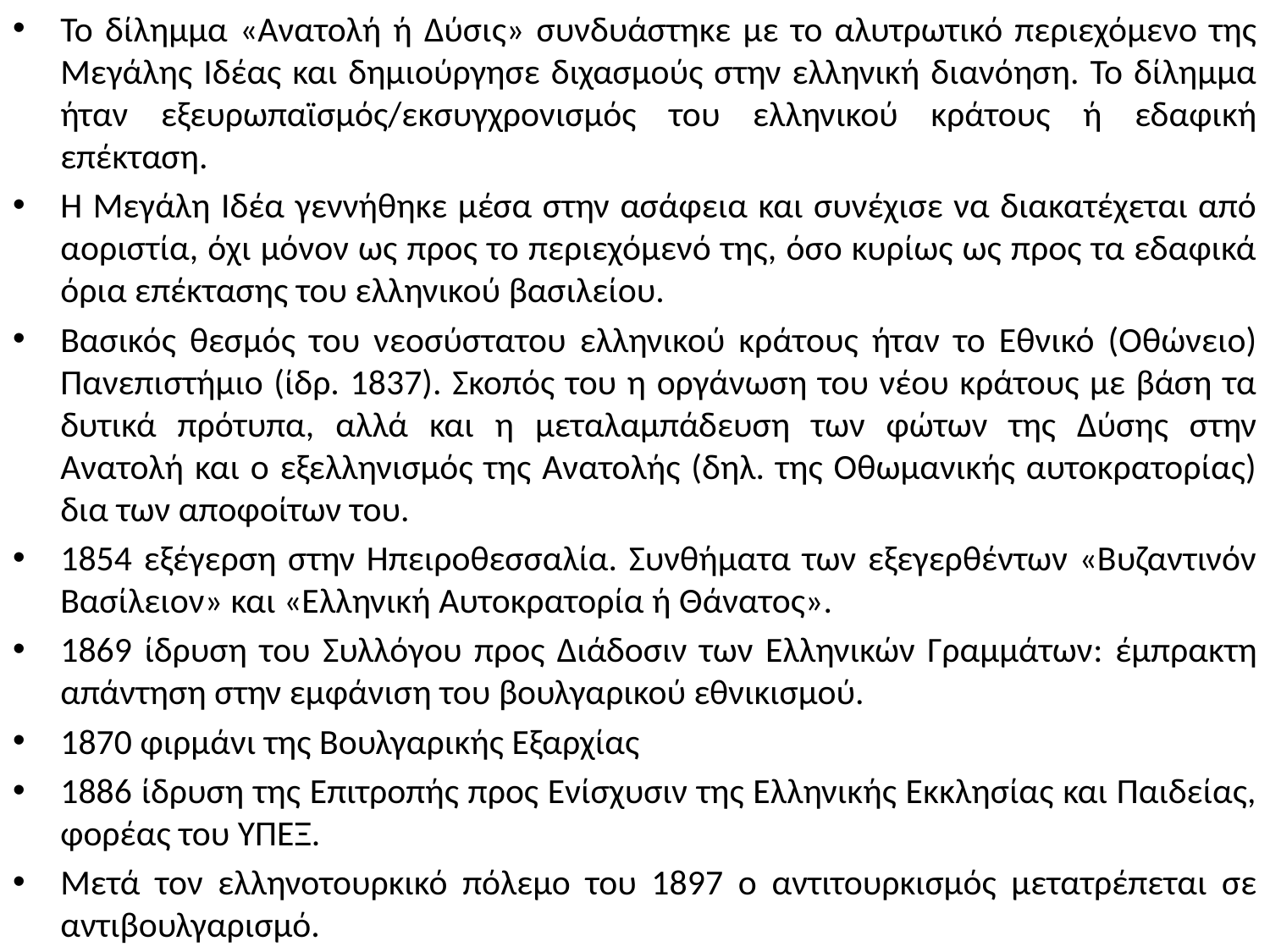

Το δίλημμα «Ανατολή ή Δύσις» συνδυάστηκε με το αλυτρωτικό περιεχόμενο της Μεγάλης Ιδέας και δημιούργησε διχασμούς στην ελληνική διανόηση. Το δίλημμα ήταν εξευρωπαϊσμός/εκσυγχρονισμός του ελληνικού κράτους ή εδαφική επέκταση.
Η Μεγάλη Ιδέα γεννήθηκε μέσα στην ασάφεια και συνέχισε να διακατέχεται από αοριστία, όχι μόνον ως προς το περιεχόμενό της, όσο κυρίως ως προς τα εδαφικά όρια επέκτασης του ελληνικού βασιλείου.
Βασικός θεσμός του νεοσύστατου ελληνικού κράτους ήταν το Εθνικό (Οθώνειο) Πανεπιστήμιο (ίδρ. 1837). Σκοπός του η οργάνωση του νέου κράτους με βάση τα δυτικά πρότυπα, αλλά και η μεταλαμπάδευση των φώτων της Δύσης στην Ανατολή και ο εξελληνισμός της Ανατολής (δηλ. της Οθωμανικής αυτοκρατορίας) δια των αποφοίτων του.
1854 εξέγερση στην Ηπειροθεσσαλία. Συνθήματα των εξεγερθέντων «Βυζαντινόν Βασίλειον» και «Ελληνική Αυτοκρατορία ή Θάνατος».
1869 ίδρυση του Συλλόγου προς Διάδοσιν των Ελληνικών Γραμμάτων: έμπρακτη απάντηση στην εμφάνιση του βουλγαρικού εθνικισμού.
1870 φιρμάνι της Βουλγαρικής Εξαρχίας
1886 ίδρυση της Επιτροπής προς Ενίσχυσιν της Ελληνικής Εκκλησίας και Παιδείας, φορέας του ΥΠΕΞ.
Μετά τον ελληνοτουρκικό πόλεμο του 1897 ο αντιτουρκισμός μετατρέπεται σε αντιβουλγαρισμό.